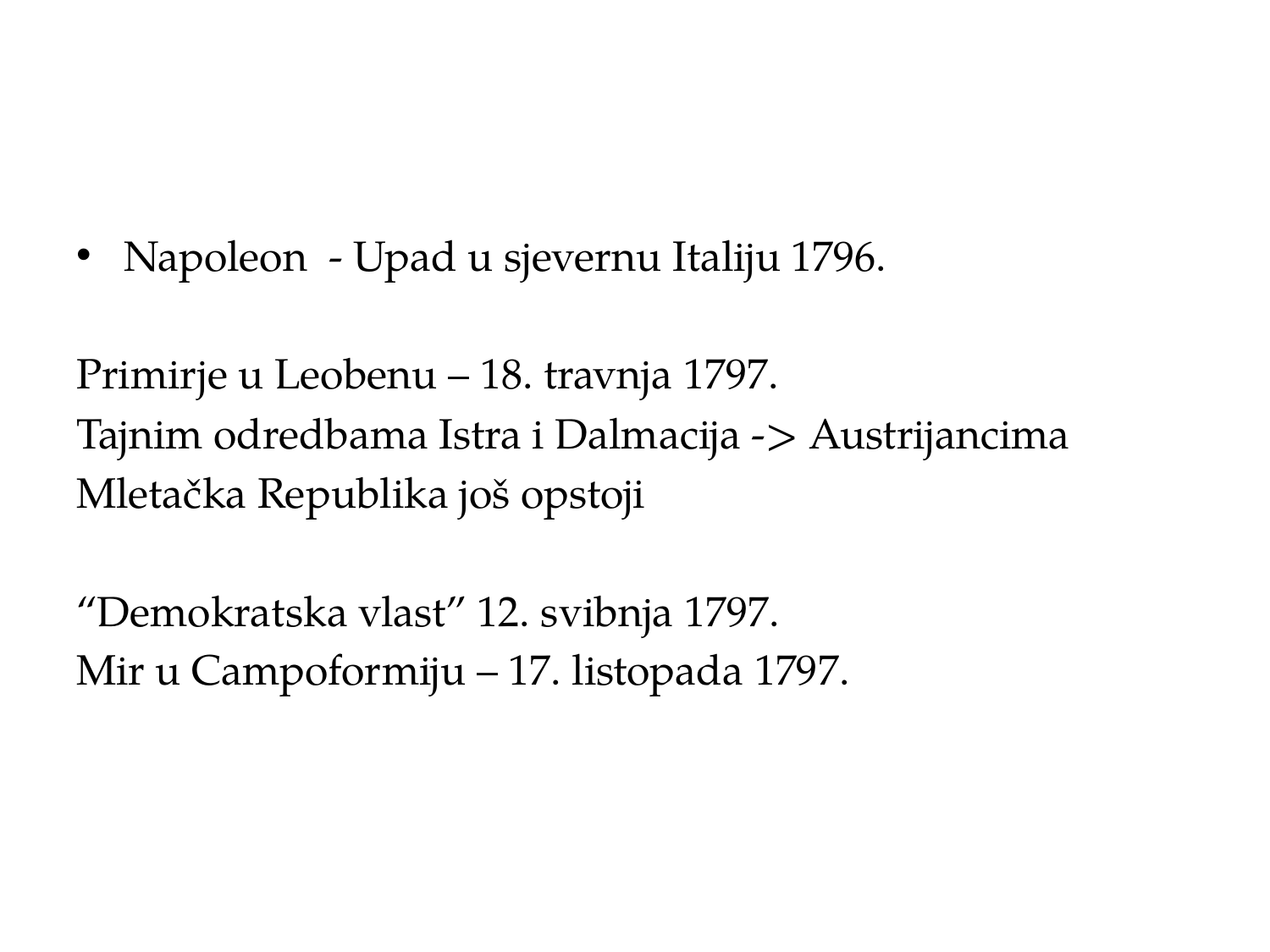

#
Napoleon  - Upad u sjevernu Italiju 1796.

Primirje u Leobenu – 18. travnja 1797.
Tajnim odredbama Istra i Dalmacija -> Austrijancima
Mletačka Republika još opstoji

“Demokratska vlast” 12. svibnja 1797.
Mir u Campoformiju – 17. listopada 1797.